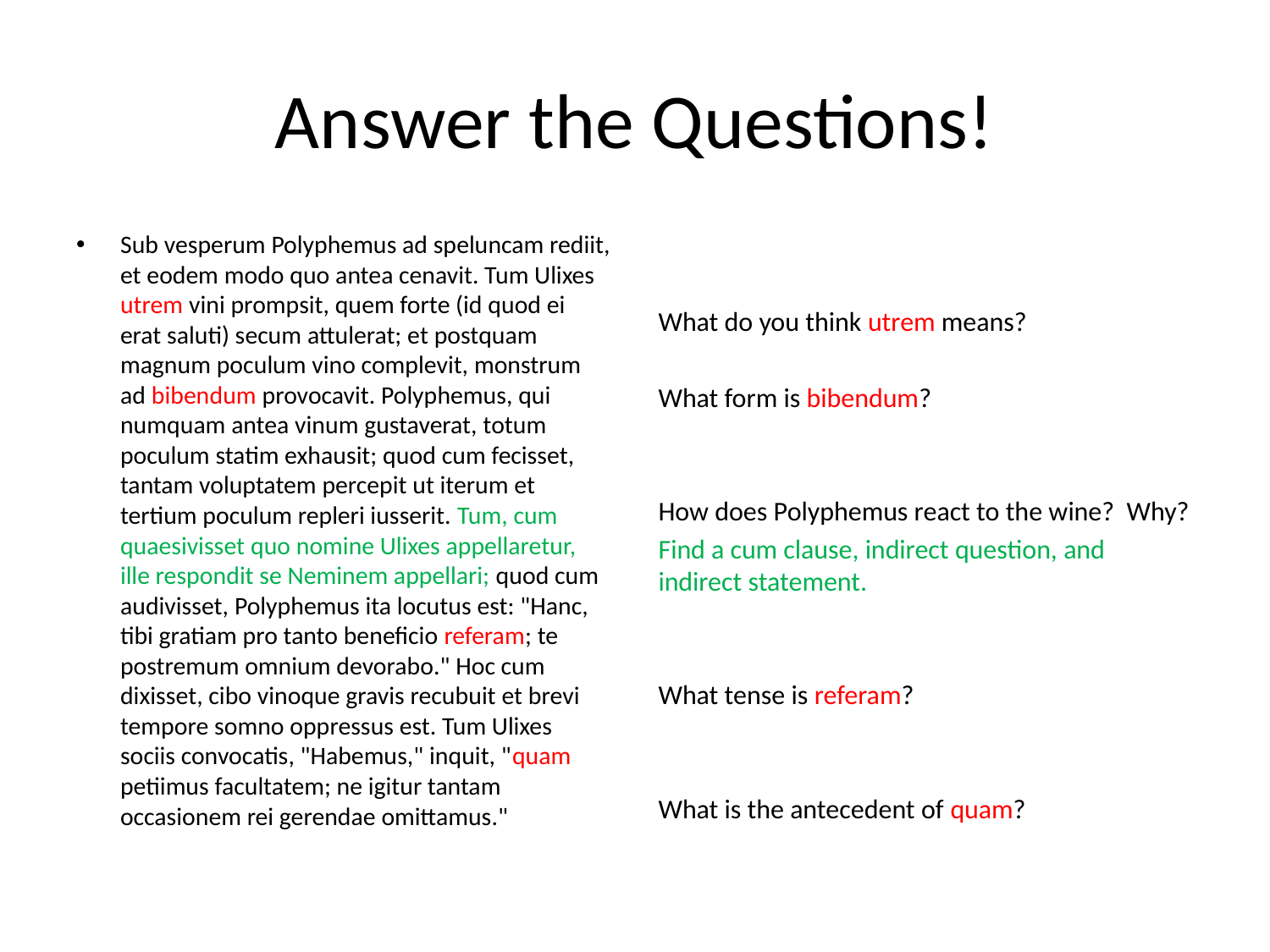

# Answer the Questions!
Sub vesperum Polyphemus ad speluncam rediit, et eodem modo quo antea cenavit. Tum Ulixes utrem vini prompsit, quem forte (id quod ei erat saluti) secum attulerat; et postquam magnum poculum vino complevit, monstrum ad bibendum provocavit. Polyphemus, qui numquam antea vinum gustaverat, totum poculum statim exhausit; quod cum fecisset, tantam voluptatem percepit ut iterum et tertium poculum repleri iusserit. Tum, cum quaesivisset quo nomine Ulixes appellaretur, ille respondit se Neminem appellari; quod cum audivisset, Polyphemus ita locutus est: "Hanc, tibi gratiam pro tanto beneficio referam; te postremum omnium devorabo." Hoc cum dixisset, cibo vinoque gravis recubuit et brevi tempore somno oppressus est. Tum Ulixes sociis convocatis, "Habemus," inquit, "quam petiimus facultatem; ne igitur tantam occasionem rei gerendae omittamus."

What do you think utrem means?

What form is bibendum?

How does Polyphemus react to the wine?  Why?
Find a cum clause, indirect question, and indirect statement.

What tense is referam?

What is the antecedent of quam?